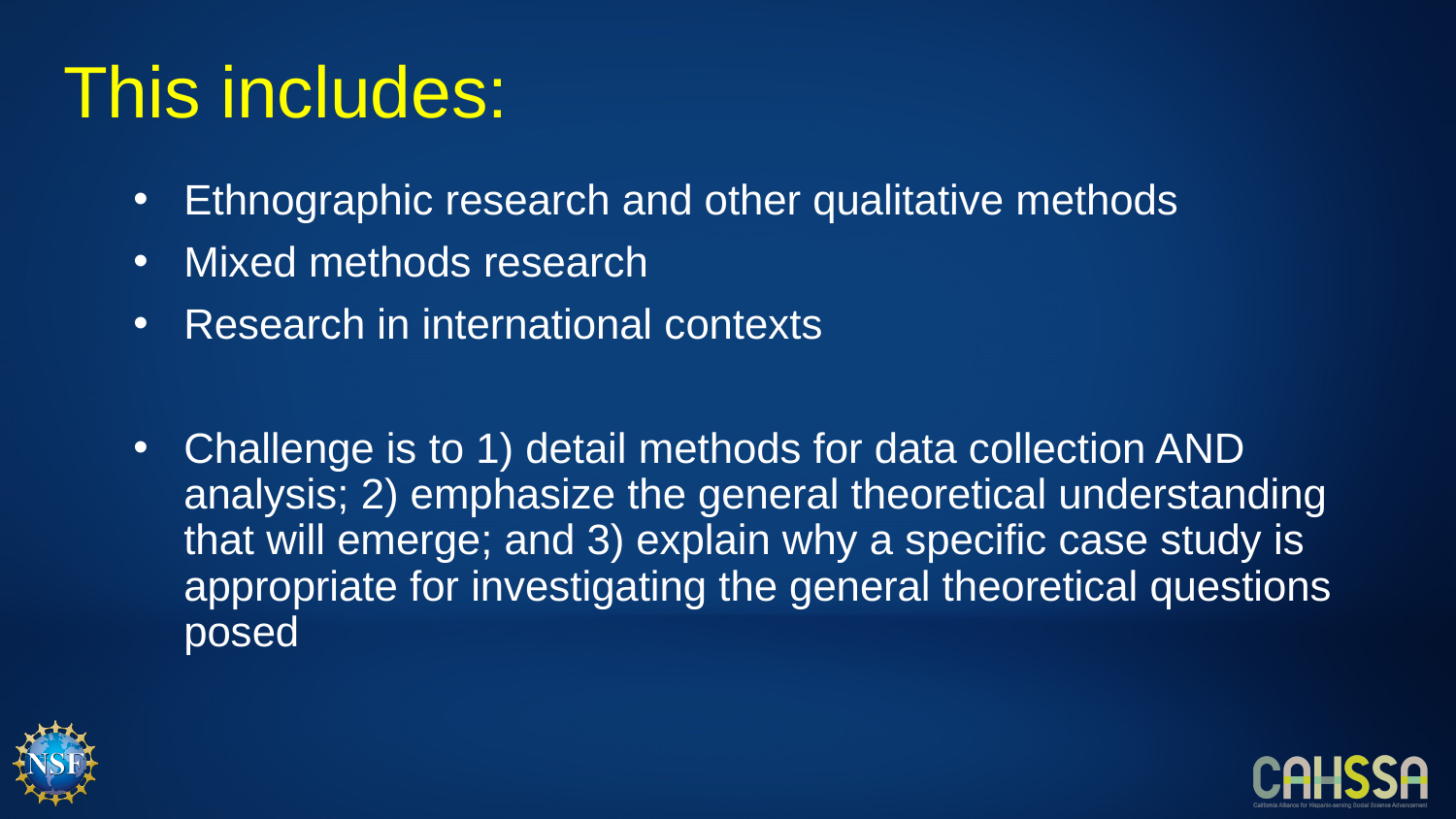

# This includes:
Ethnographic research and other qualitative methods
Mixed methods research
Research in international contexts

Challenge is to 1) detail methods for data collection AND analysis; 2) emphasize the general theoretical understanding that will emerge; and 3) explain why a specific case study is appropriate for investigating the general theoretical questions posed